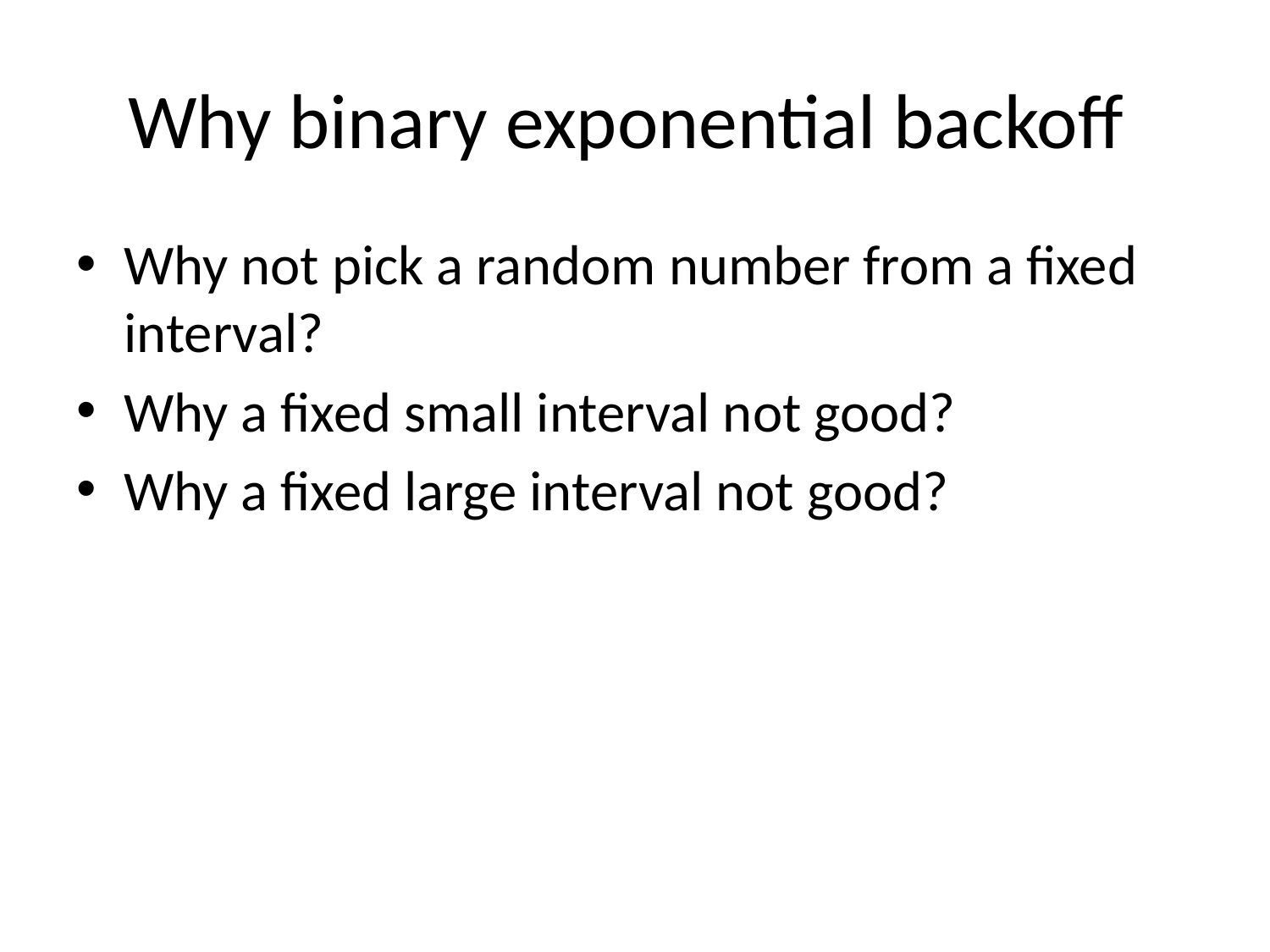

# Why binary exponential backoff
Why not pick a random number from a fixed interval?
Why a fixed small interval not good?
Why a fixed large interval not good?